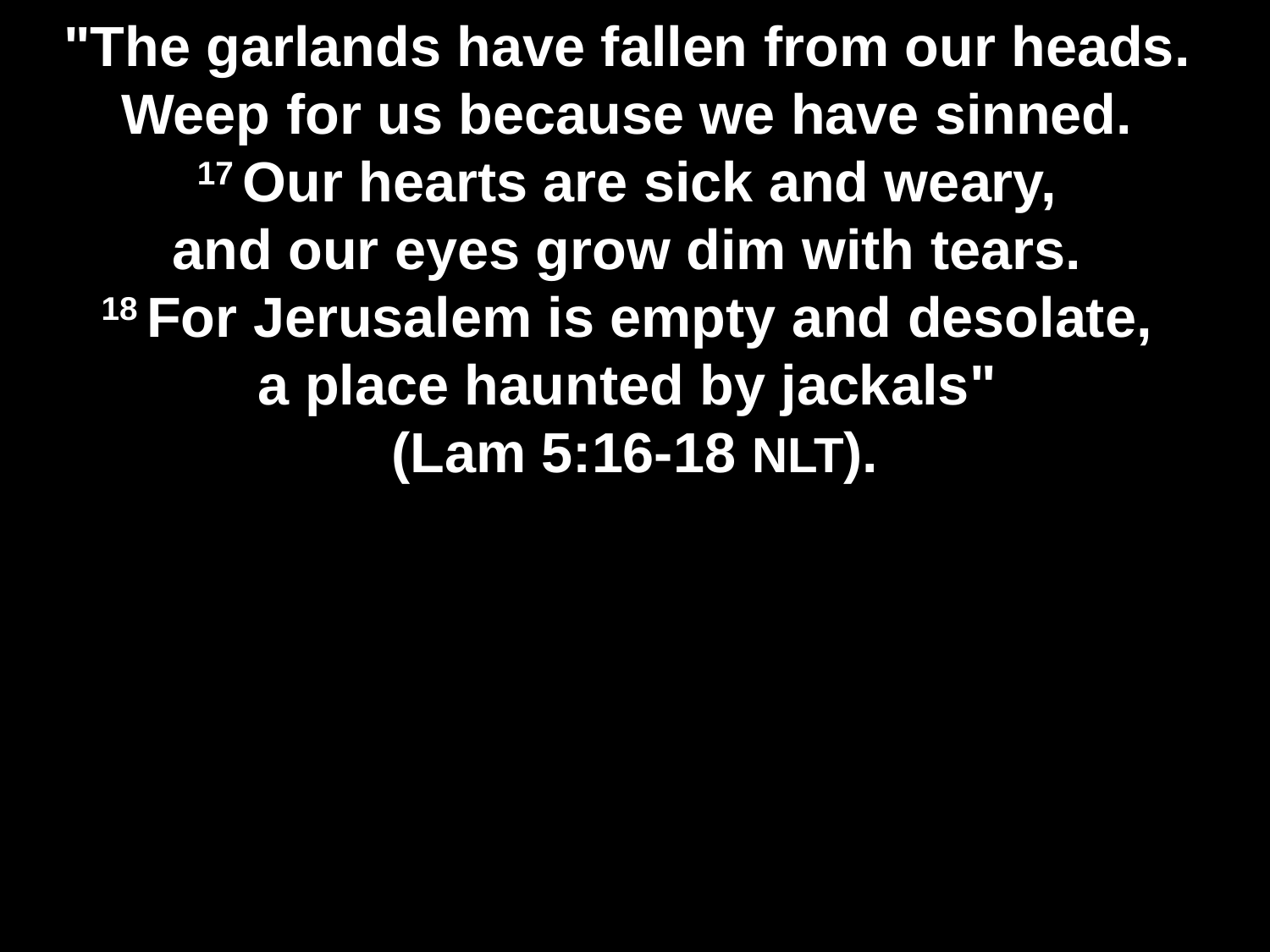

# "The garlands have fallen from our heads.  Weep for us because we have sinned.  17 Our hearts are sick and weary,  and our eyes grow dim with tears.  18 For Jerusalem is empty and desolate,  a place haunted by jackals" (Lam 5:16-18 NLT).